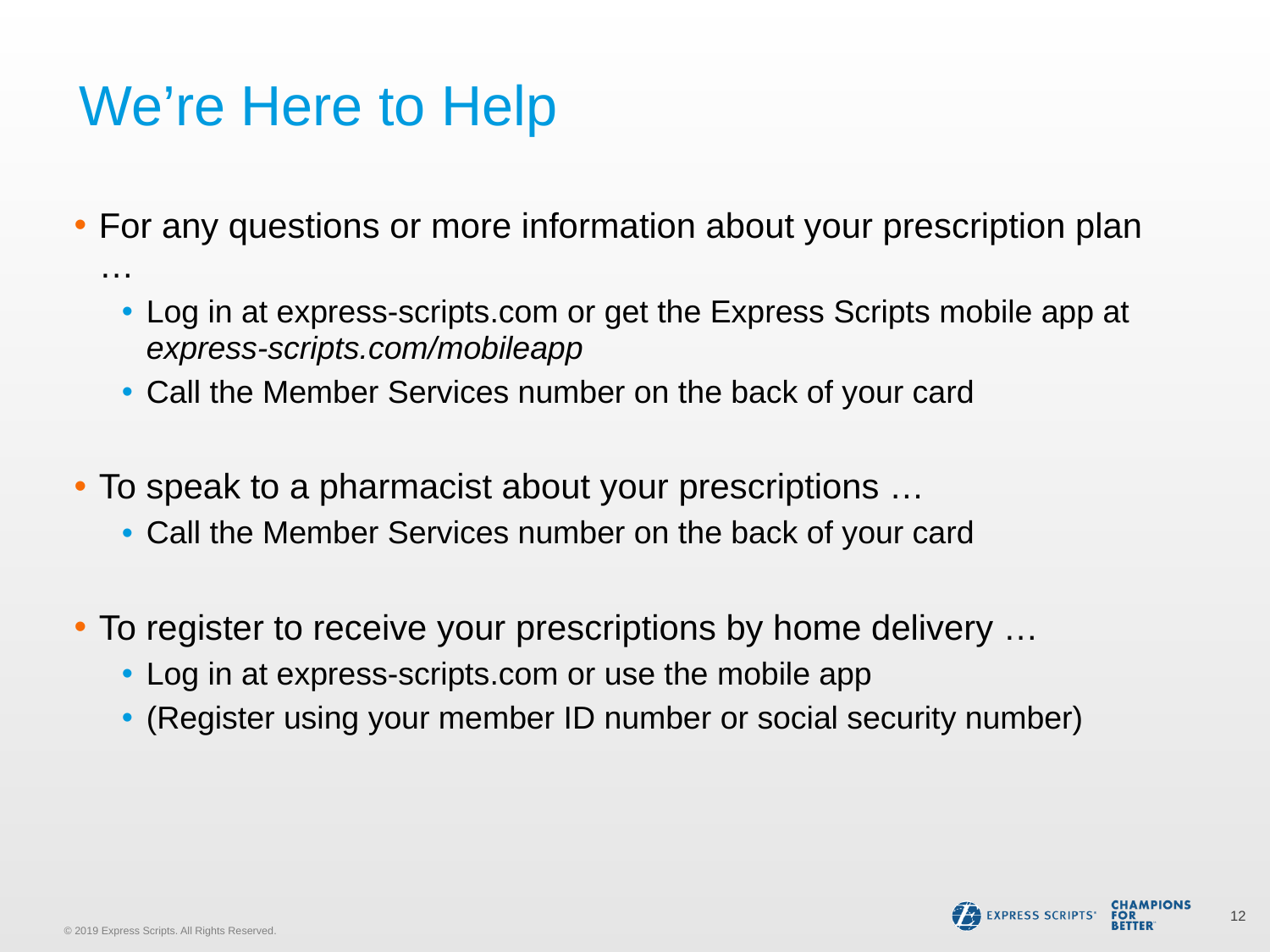

# We’re Here to Help
For any questions or more information about your prescription plan …
Log in at express-scripts.com or get the Express Scripts mobile app at express-scripts.com/mobileapp
Call the Member Services number on the back of your card

To speak to a pharmacist about your prescriptions …
Call the Member Services number on the back of your card

To register to receive your prescriptions by home delivery …
Log in at express-scripts.com or use the mobile app
(Register using your member ID number or social security number)